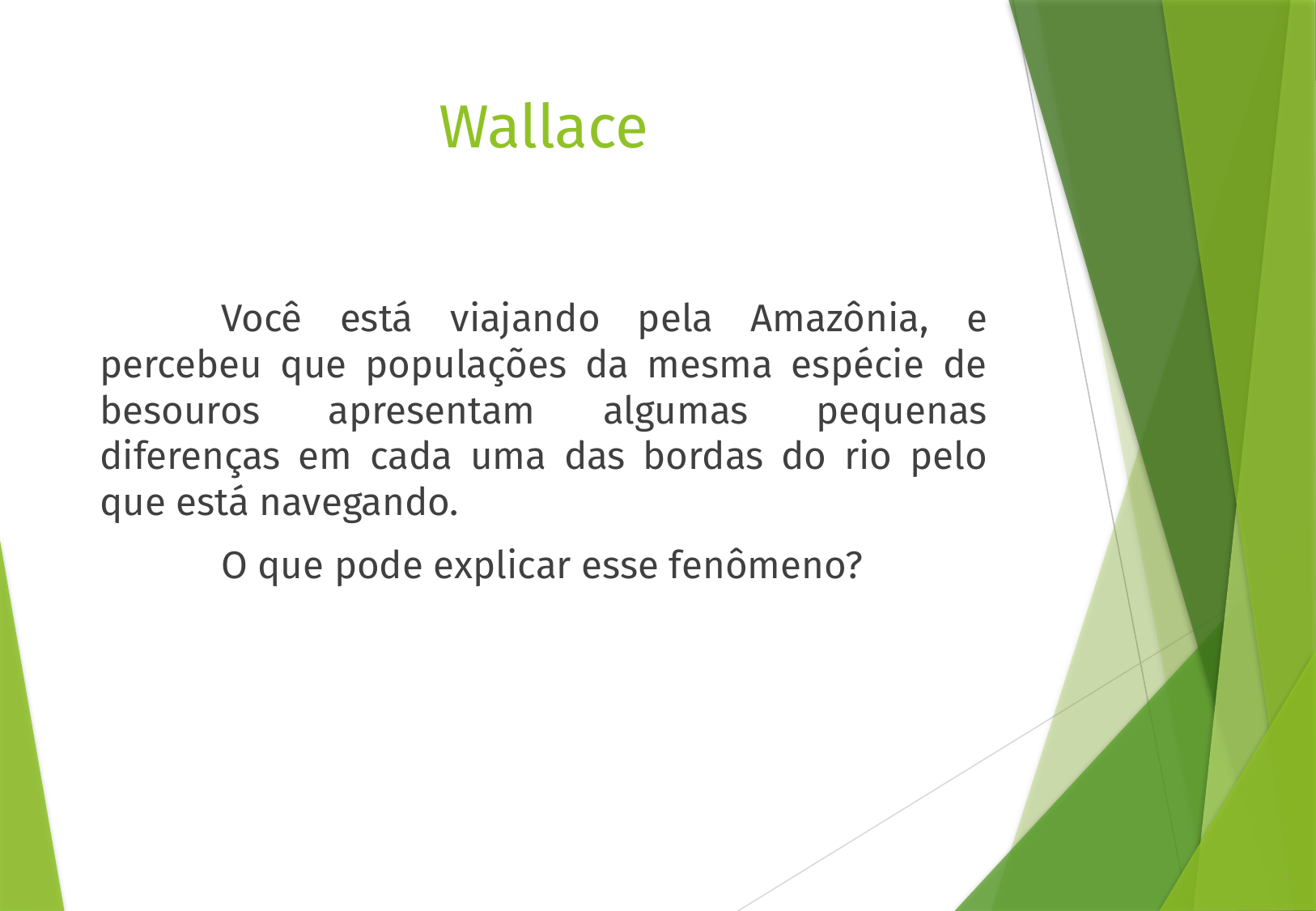

# Wallace
	Você está viajando pela Amazônia, e percebeu que populações da mesma espécie de besouros apresentam algumas pequenas diferenças em cada uma das bordas do rio pelo que está navegando.
	O que pode explicar esse fenômeno?